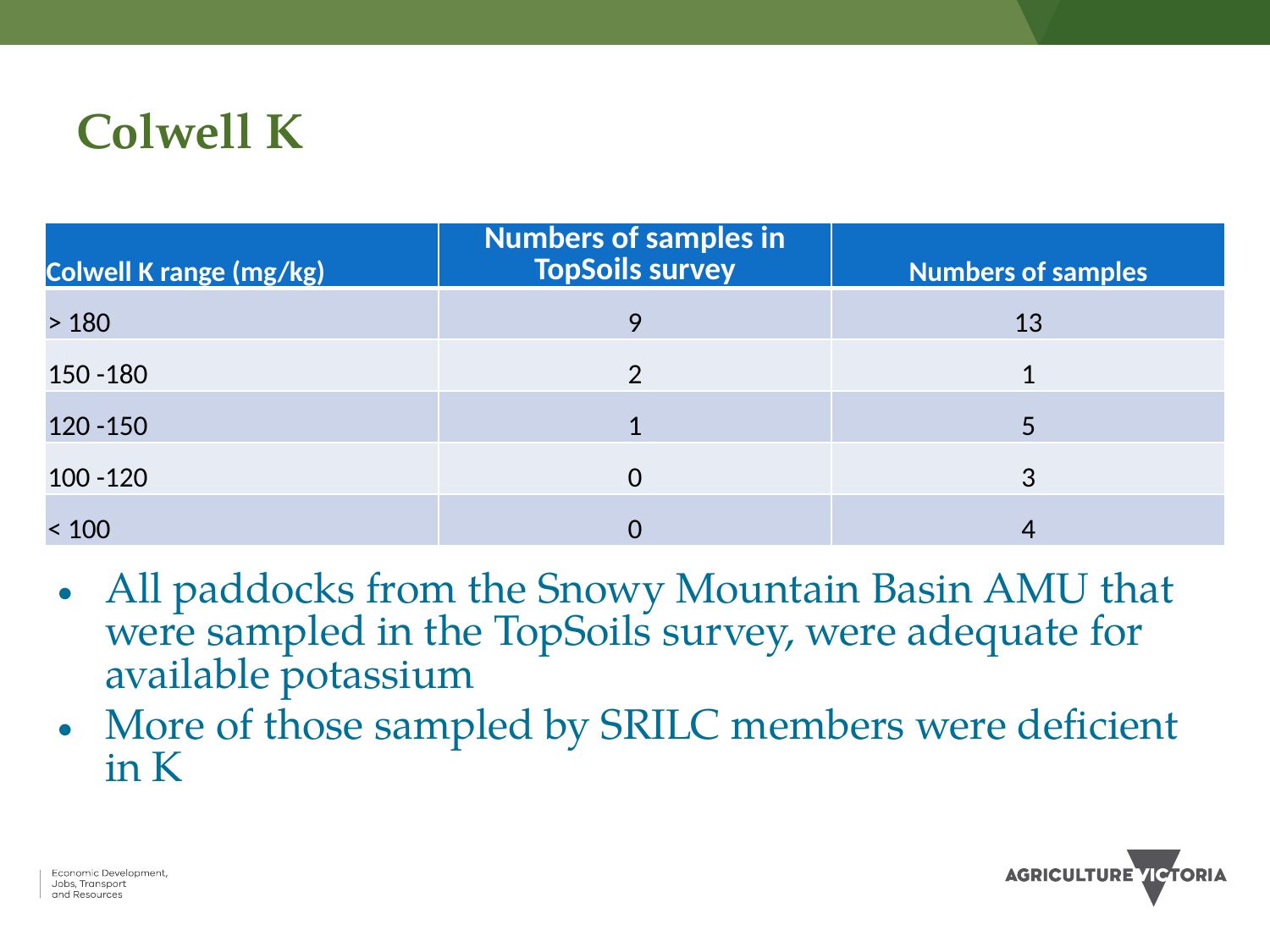

# Colwell K
| Colwell K range (mg/kg) | Numbers of samples in TopSoils survey | Numbers of samples |
| --- | --- | --- |
| > 180 | 9 | 13 |
| 150 -180 | 2 | 1 |
| 120 -150 | 1 | 5 |
| 100 -120 | 0 | 3 |
| < 100 | 0 | 4 |
All paddocks from the Snowy Mountain Basin AMU that were sampled in the TopSoils survey, were adequate for available potassium
More of those sampled by SRILC members were deficient in K